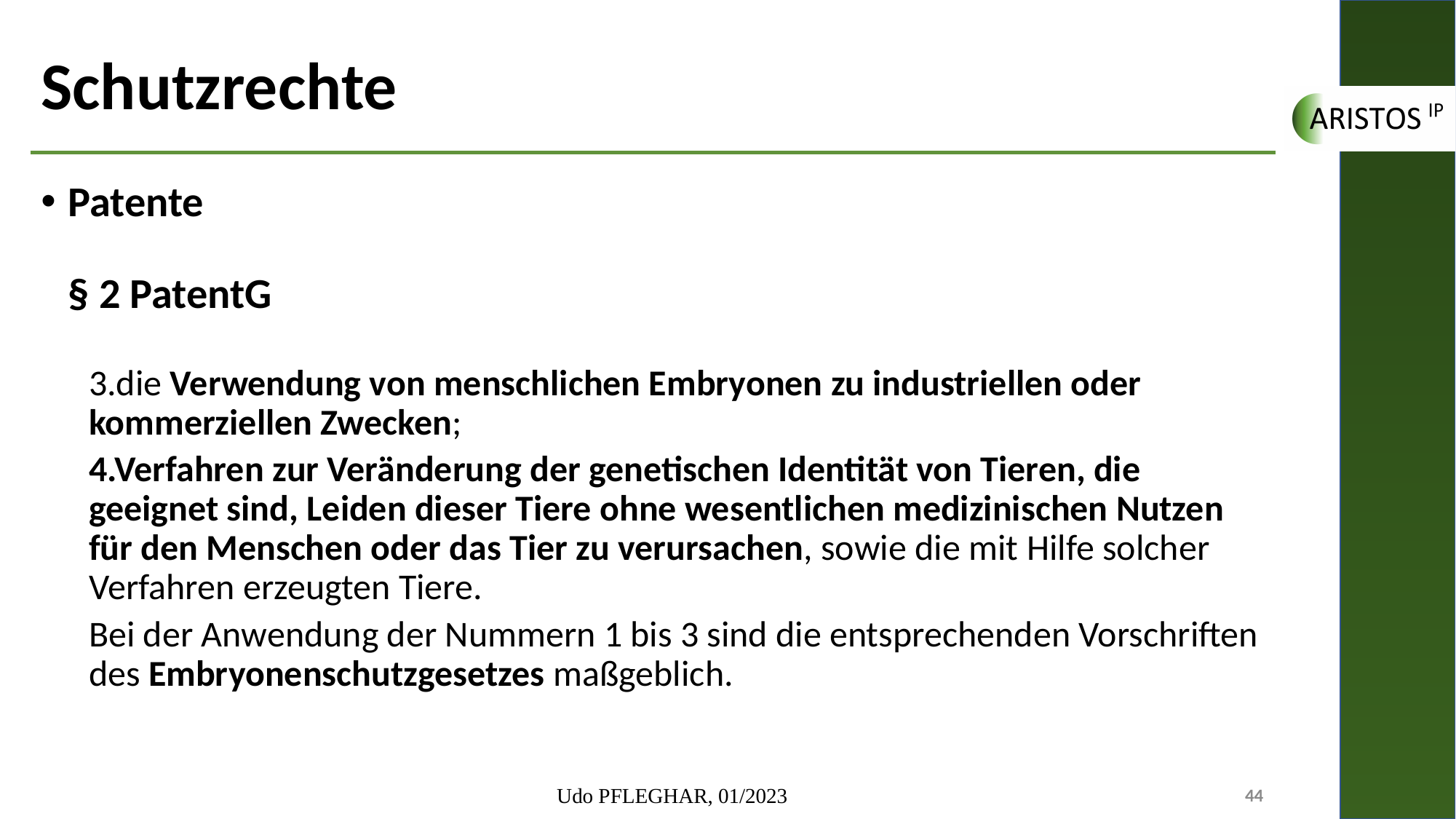

# Schutzrechte
Patente
§ 2 PatentG
3.die Verwendung von menschlichen Embryonen zu industriellen oder kommerziellen Zwecken;
4.Verfahren zur Veränderung der genetischen Identität von Tieren, die geeignet sind, Leiden dieser Tiere ohne wesentlichen medizinischen Nutzen für den Menschen oder das Tier zu verursachen, sowie die mit Hilfe solcher Verfahren erzeugten Tiere.
Bei der Anwendung der Nummern 1 bis 3 sind die entsprechenden Vorschriften des Embryonenschutzgesetzes maßgeblich.

Udo PFLEGHAR, 01/2023
44